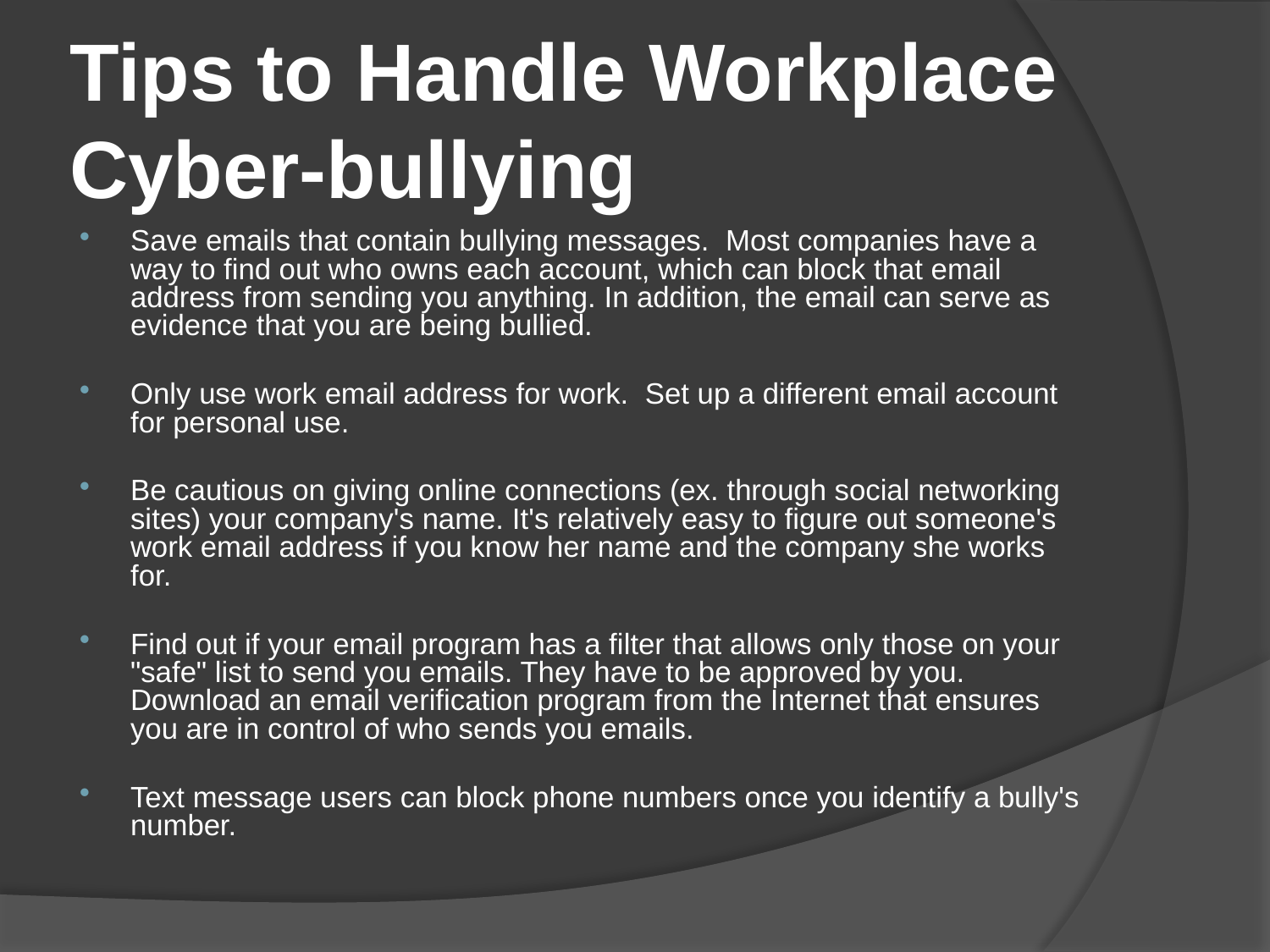

# Tips to Handle Workplace Cyber-bullying
Save emails that contain bullying messages.  Most companies have a way to find out who owns each account, which can block that email address from sending you anything. In addition, the email can serve as evidence that you are being bullied.

Only use work email address for work.  Set up a different email account for personal use.

Be cautious on giving online connections (ex. through social networking sites) your company's name. It's relatively easy to figure out someone's work email address if you know her name and the company she works for.

Find out if your email program has a filter that allows only those on your "safe" list to send you emails. They have to be approved by you. Download an email verification program from the Internet that ensures you are in control of who sends you emails.

Text message users can block phone numbers once you identify a bully's number.